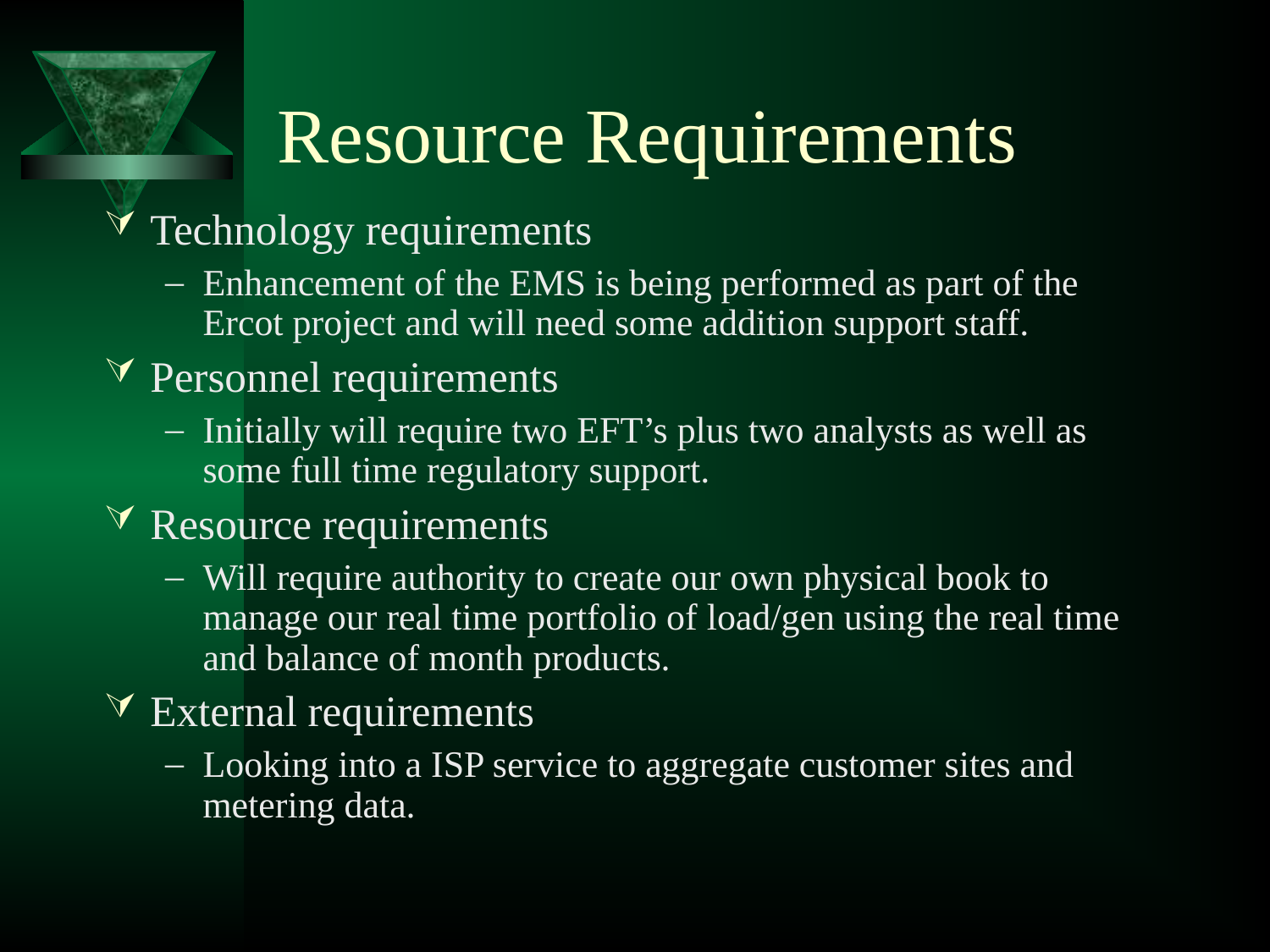

# Resource Requirements
Technology requirements
Enhancement of the EMS is being performed as part of the Ercot project and will need some addition support staff.
Personnel requirements
Initially will require two EFT’s plus two analysts as well as some full time regulatory support.
Resource requirements
Will require authority to create our own physical book to manage our real time portfolio of load/gen using the real time and balance of month products.
External requirements
Looking into a ISP service to aggregate customer sites and metering data.